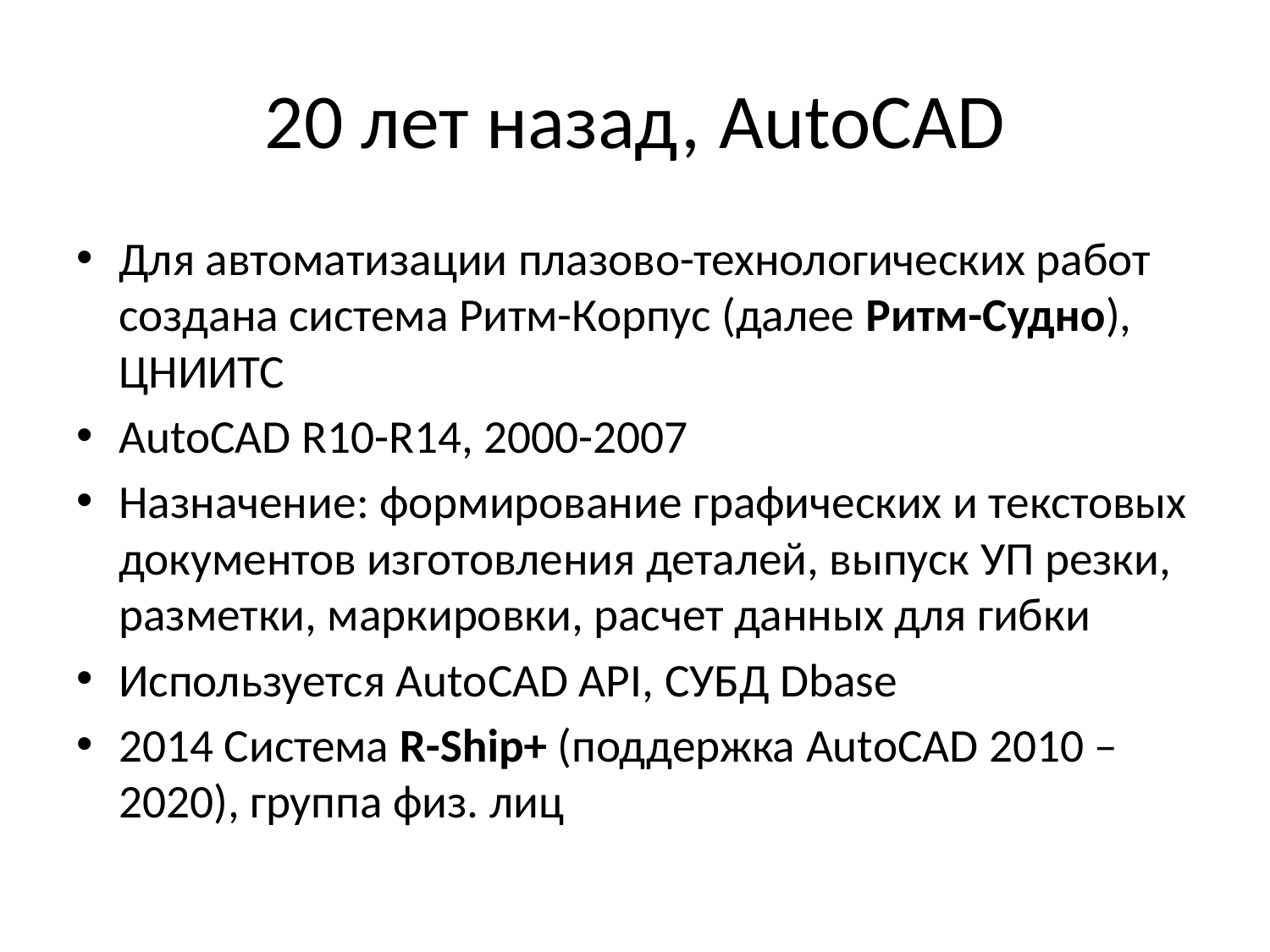

# 20 лет назад, AutoCAD
Для автоматизации плазово-технологических работ создана система Ритм-Корпус (далее Ритм-Судно), ЦНИИТС
AutoCAD R10-R14, 2000-2007
Назначение: формирование графических и текстовых документов изготовления деталей, выпуск УП резки, разметки, маркировки, расчет данных для гибки
Используется AutoCAD API, СУБД Dbase
2014 Система R-Ship+ (поддержка AutoCAD 2010 – 2020), группа физ. лиц